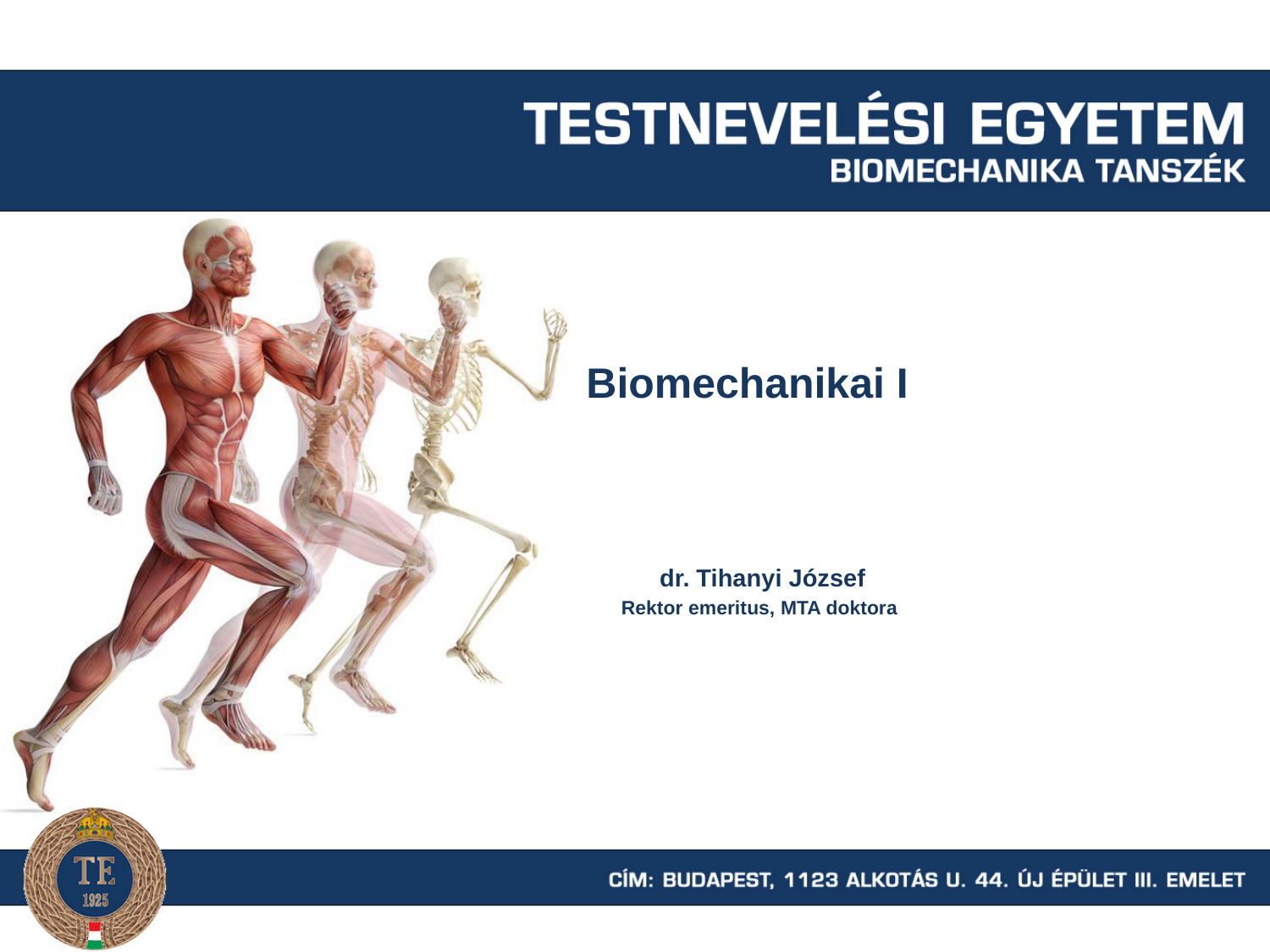

# Biomechanikai I
 dr. Tihanyi József
Rektor emeritus, MTA doktora